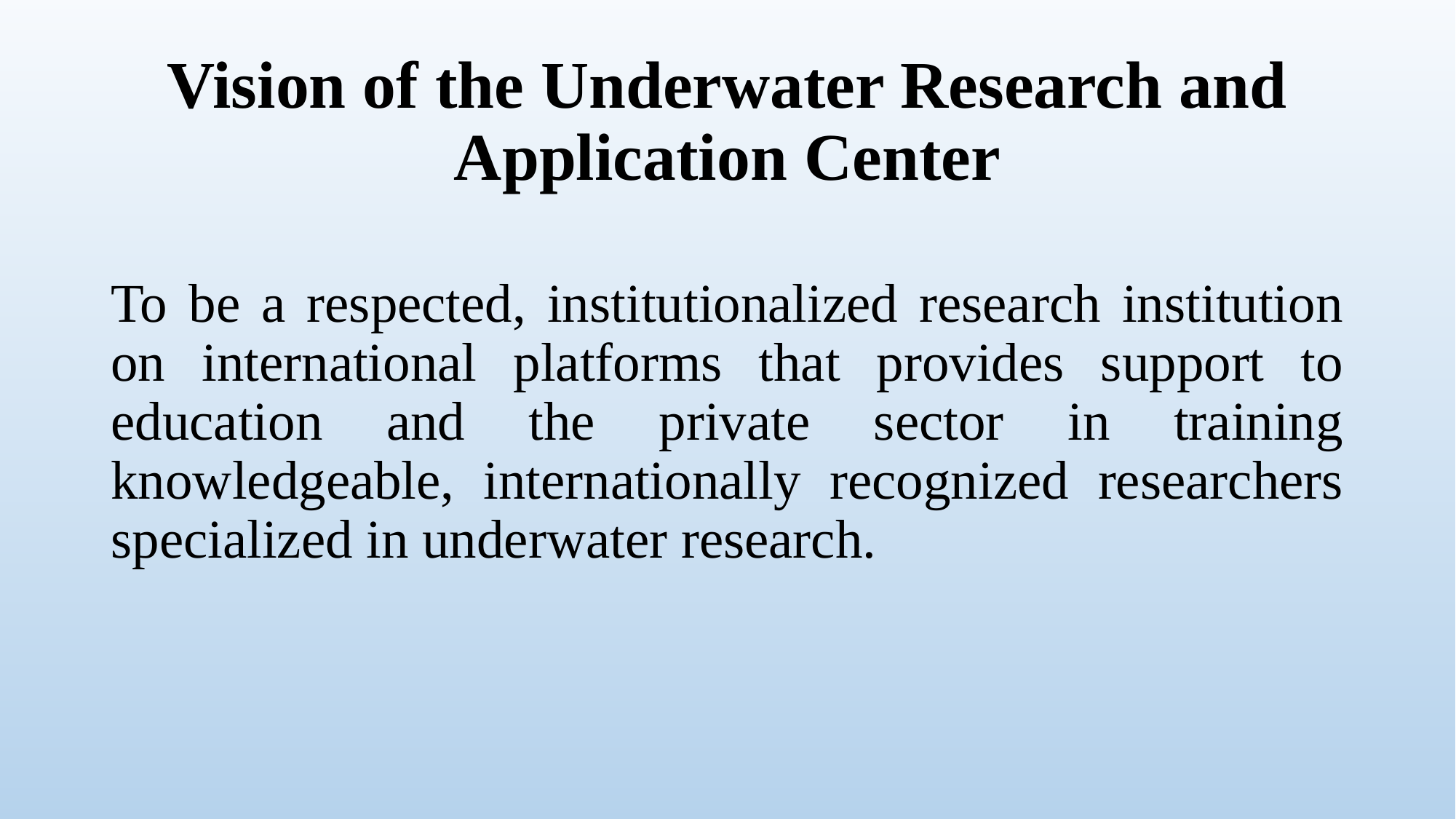

# Vision of the Underwater Research and Application Center
To be a respected, institutionalized research institution on international platforms that provides support to education and the private sector in training knowledgeable, internationally recognized researchers specialized in underwater research.